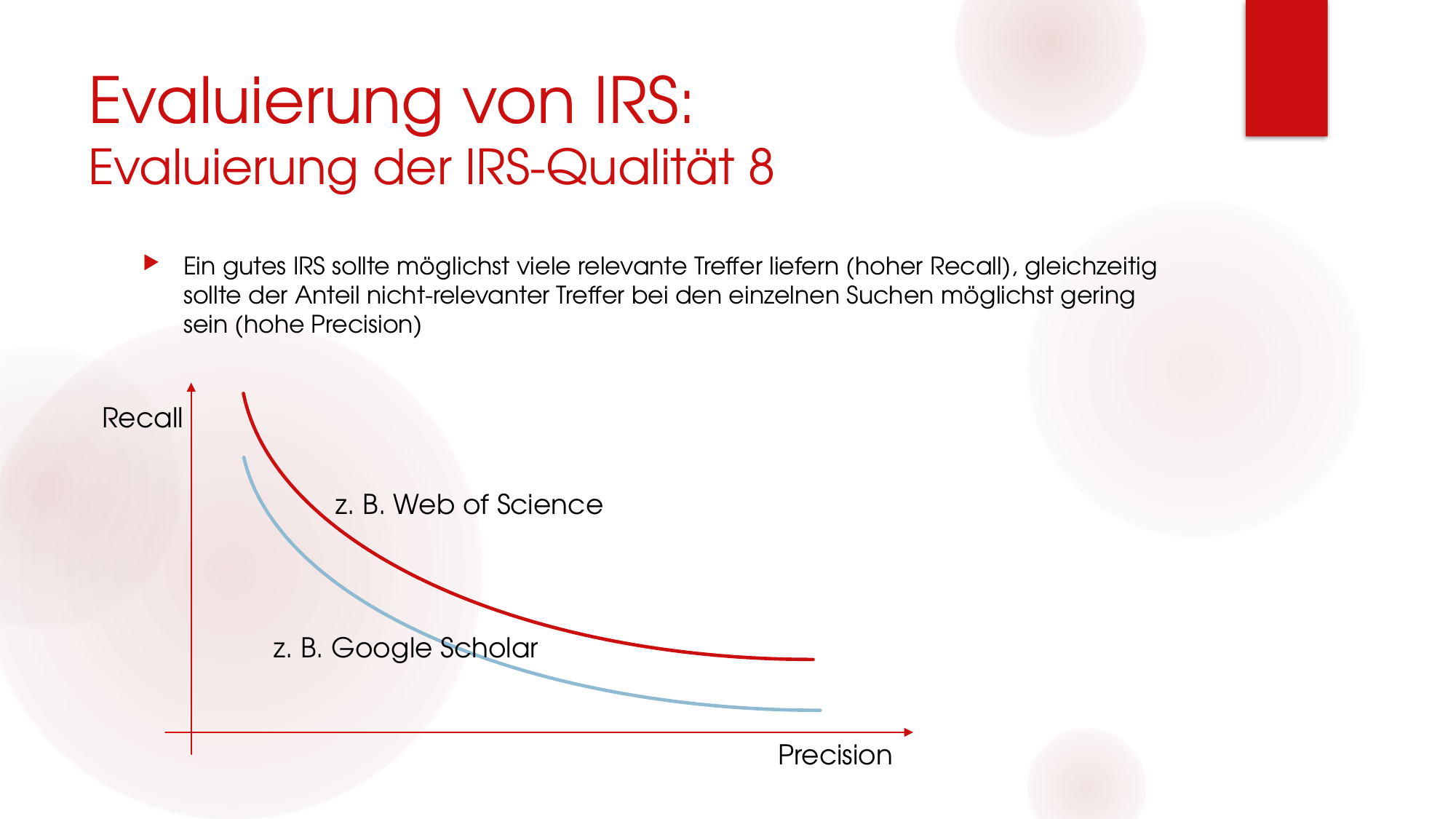

# Evaluierung von IRS: Evaluierung der IRS-Qualität 8

Ein gutes IRS sollte möglichst viele relevante Treffer liefern (hoher Recall), gleichzeitig sollte der Anteil nicht-relevanter Treffer bei den einzelnen Suchen möglichst gering sein (hohe Precision)
Recall
z. B. Web of Science
z. B. Google Scholar
Precision